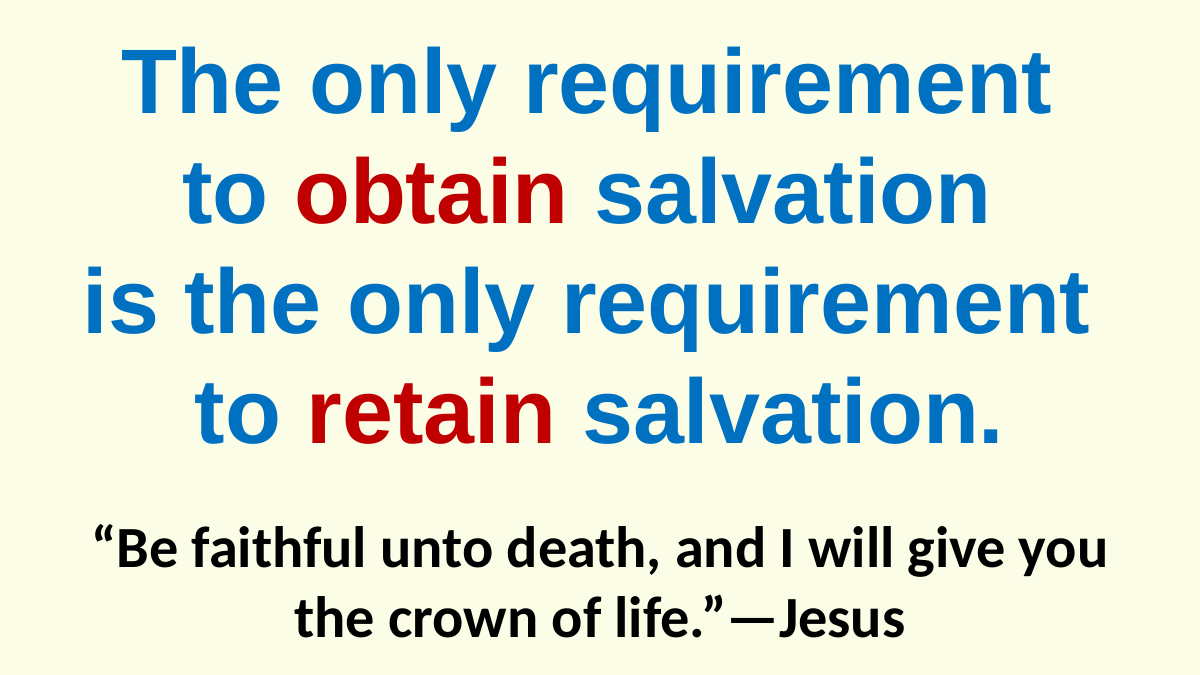

The only requirement
to obtain salvation
is the only requirement
to retain salvation.
“Be faithful unto death, and I will give you the crown of life.”—Jesus